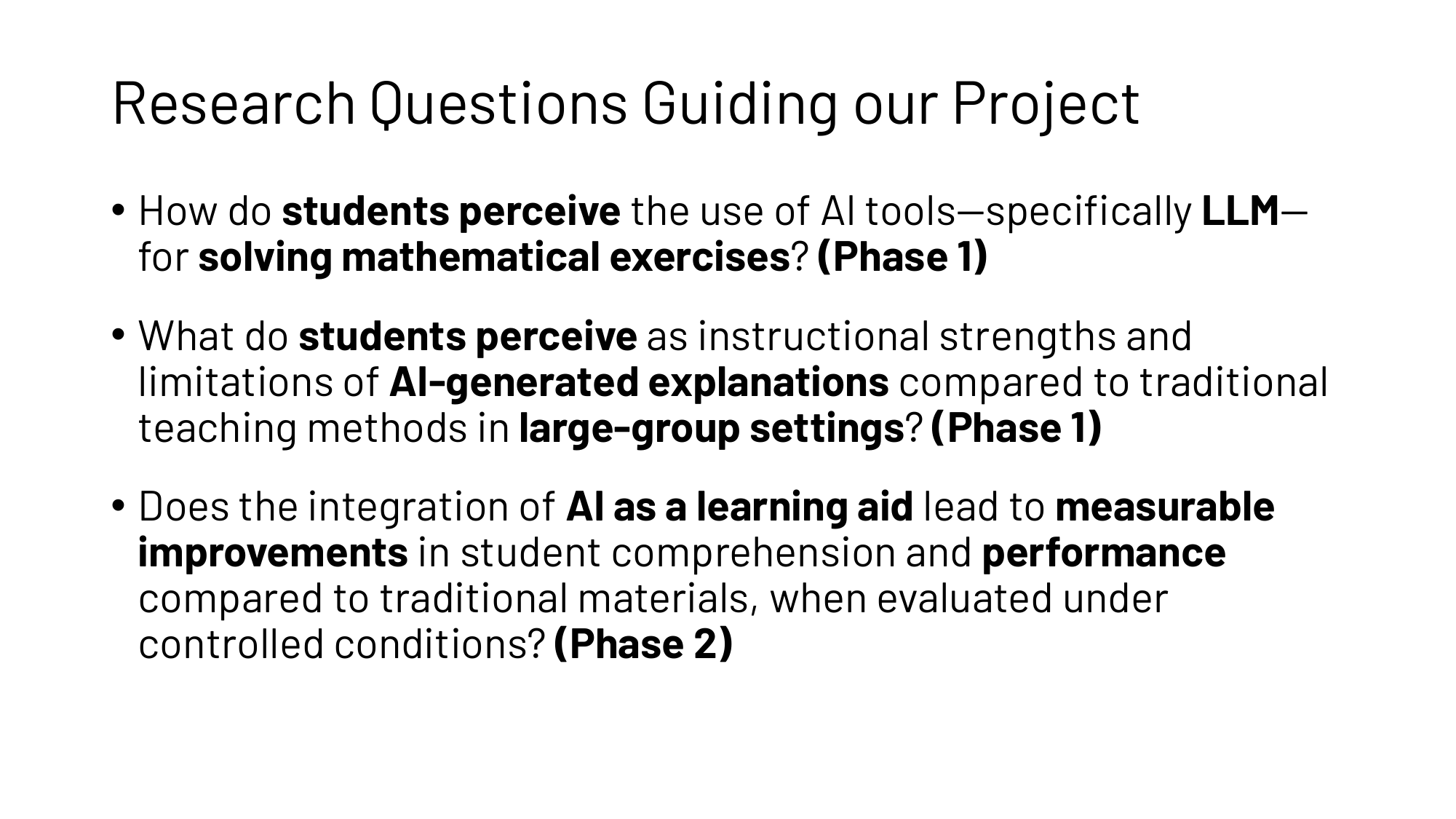

# Research Questions Guiding our Project
How do students perceive the use of AI tools—specifically LLM—for solving mathematical exercises? (Phase 1)
What do students perceive as instructional strengths and limitations of AI-generated explanations compared to traditional teaching methods in large-group settings? (Phase 1)
Does the integration of AI as a learning aid lead to measurable improvements in student comprehension and performance compared to traditional materials, when evaluated under controlled conditions? (Phase 2)